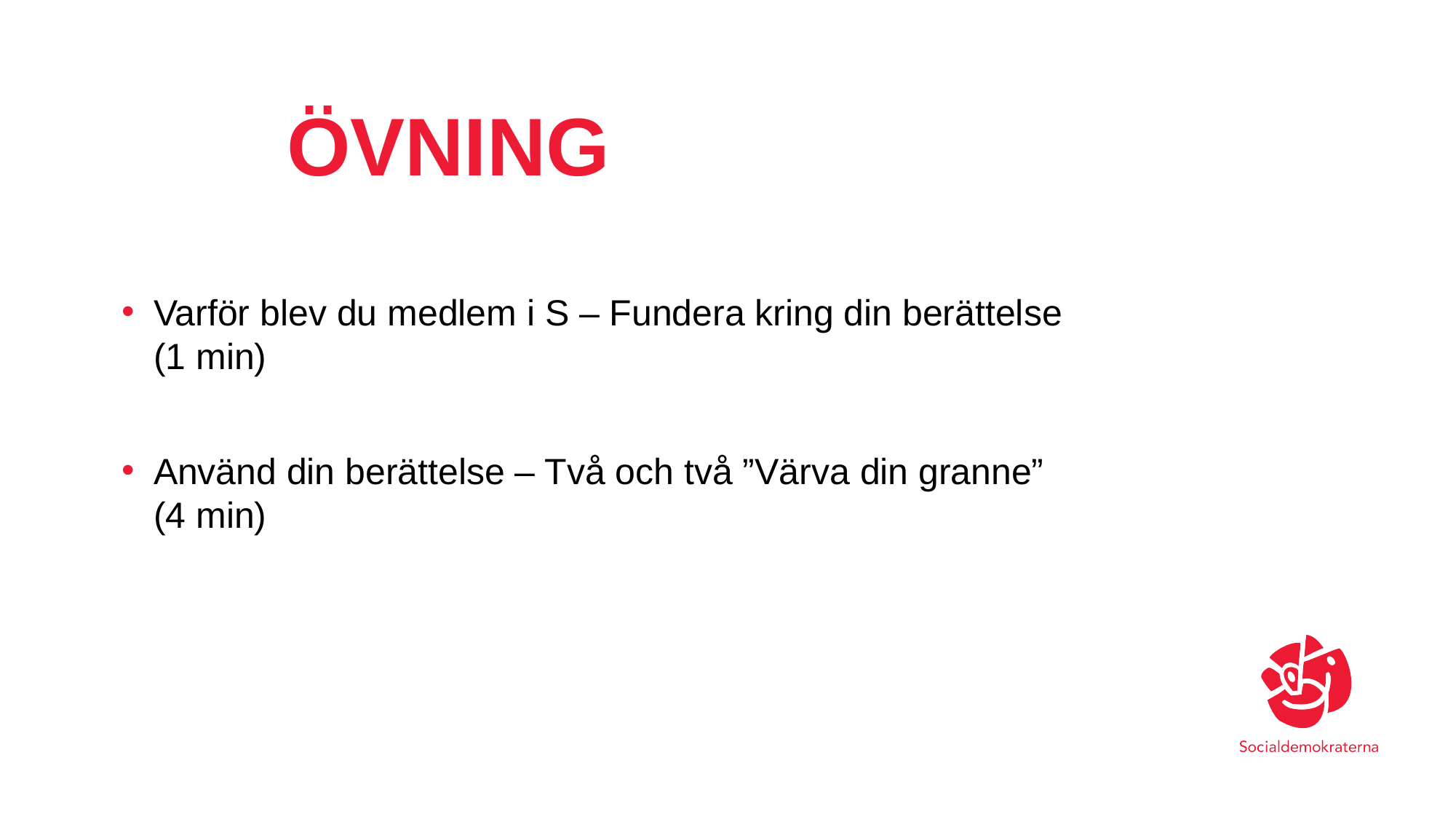

# Övning
Varför blev du medlem i S – Fundera kring din berättelse
(1 min)

Använd din berättelse – Två och två ”Värva din granne”
(4 min)